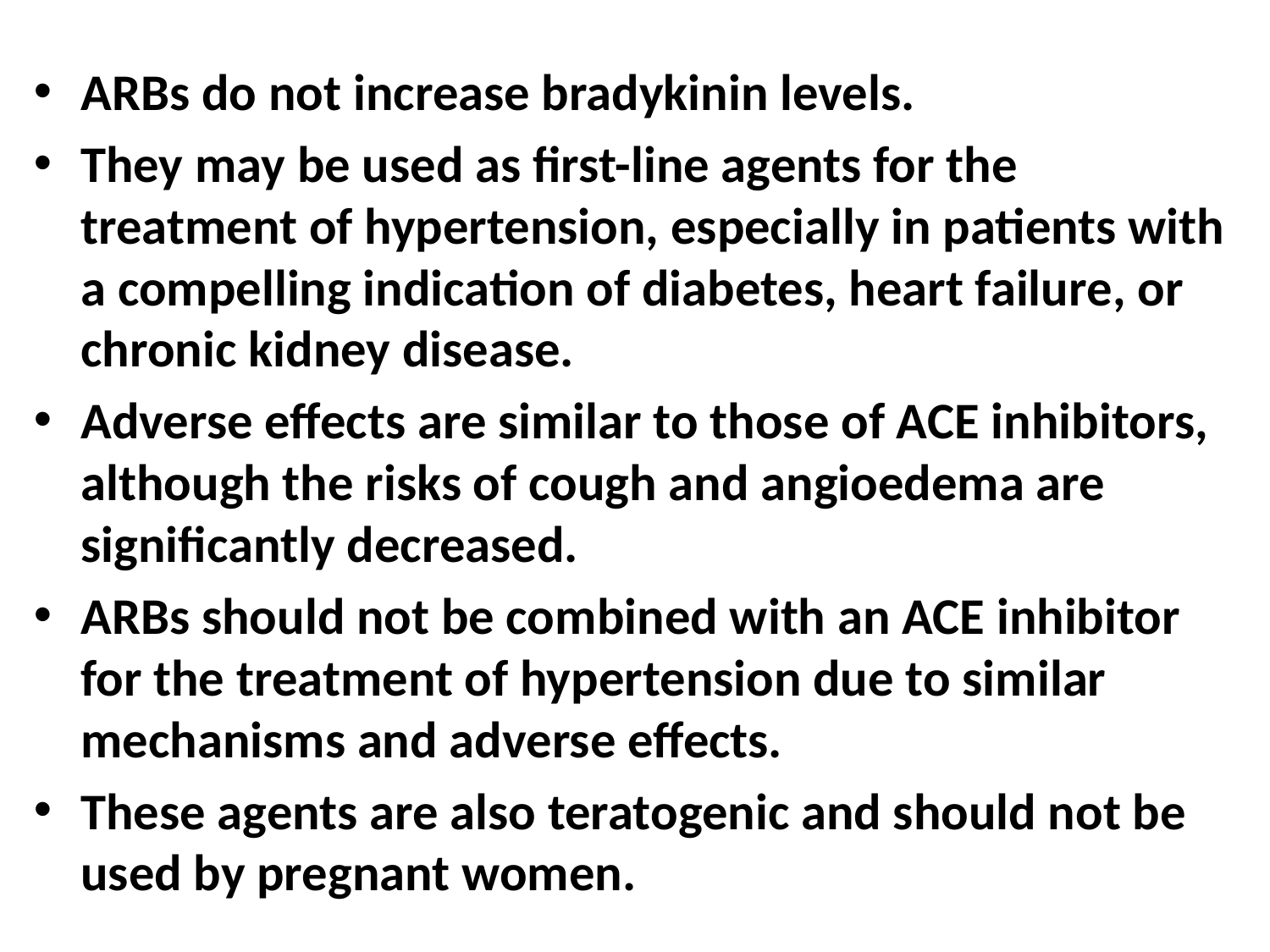

ARBs do not increase bradykinin levels.
They may be used as first-line agents for the treatment of hypertension, especially in patients with a compelling indication of diabetes, heart failure, or chronic kidney disease.
Adverse effects are similar to those of ACE inhibitors, although the risks of cough and angioedema are significantly decreased.
ARBs should not be combined with an ACE inhibitor for the treatment of hypertension due to similar mechanisms and adverse effects.
These agents are also teratogenic and should not be used by pregnant women.